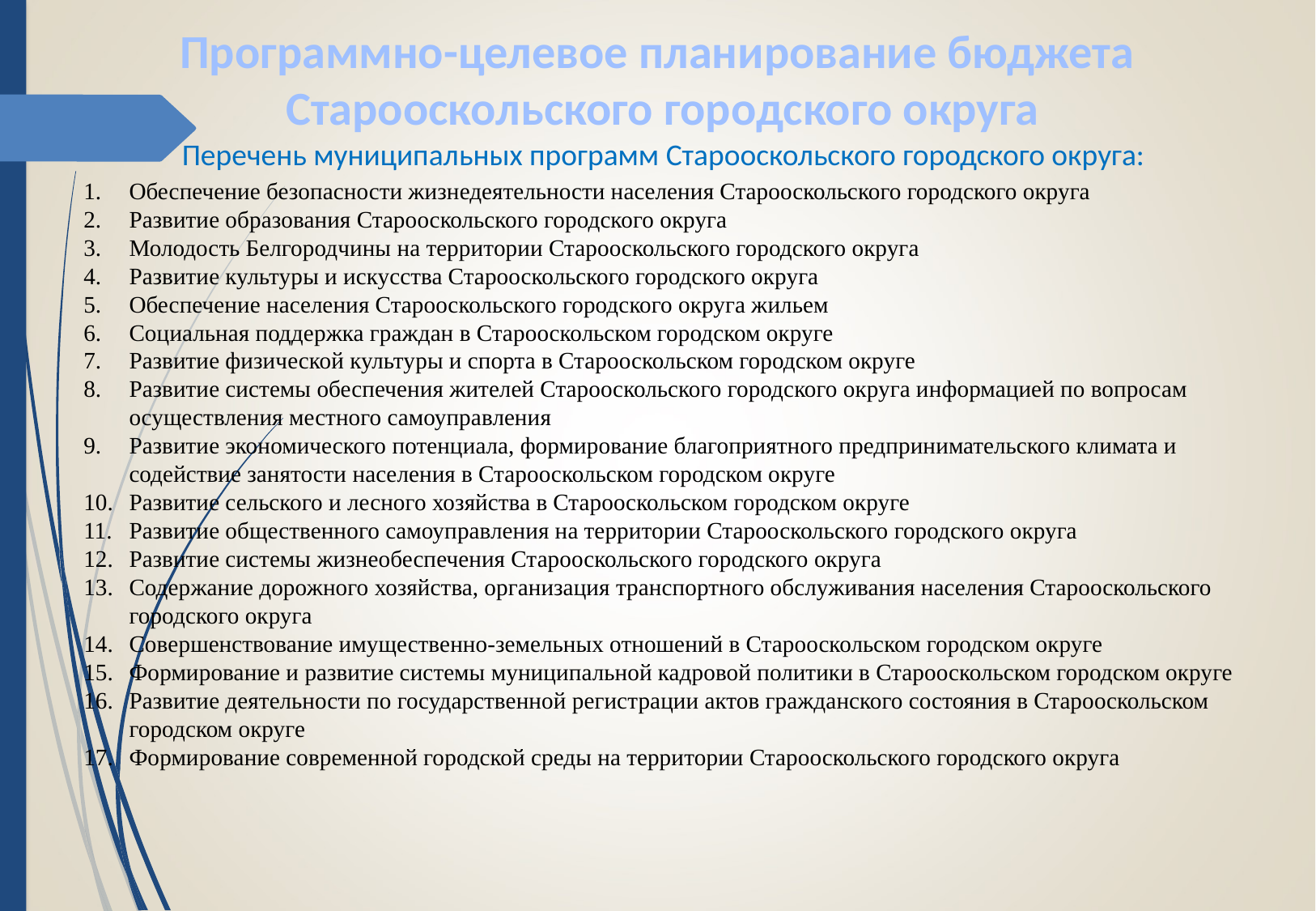

Программно-целевое планирование бюджета
Старооскольского городского округа
Перечень муниципальных программ Старооскольского городского округа:
Обеспечение безопасности жизнедеятельности населения Старооскольского городского округа
Развитие образования Старооскольского городского округа
Молодость Белгородчины на территории Старооскольского городского округа
Развитие культуры и искусства Старооскольского городского округа
Обеспечение населения Старооскольского городского округа жильем
Социальная поддержка граждан в Старооскольском городском округе
Развитие физической культуры и спорта в Старооскольском городском округе
Развитие системы обеспечения жителей Старооскольского городского округа информацией по вопросам осуществления местного самоуправления
Развитие экономического потенциала, формирование благоприятного предпринимательского климата и содействие занятости населения в Старооскольском городском округе
Развитие сельского и лесного хозяйства в Старооскольском городском округе
Развитие общественного самоуправления на территории Старооскольского городского округа
Развитие системы жизнеобеспечения Старооскольского городского округа
Содержание дорожного хозяйства, организация транспортного обслуживания населения Старооскольского городского округа
Совершенствование имущественно-земельных отношений в Старооскольском городском округе
Формирование и развитие системы муниципальной кадровой политики в Старооскольском городском округе
Развитие деятельности по государственной регистрации актов гражданского состояния в Старооскольском городском округе
Формирование современной городской среды на территории Старооскольского городского округа